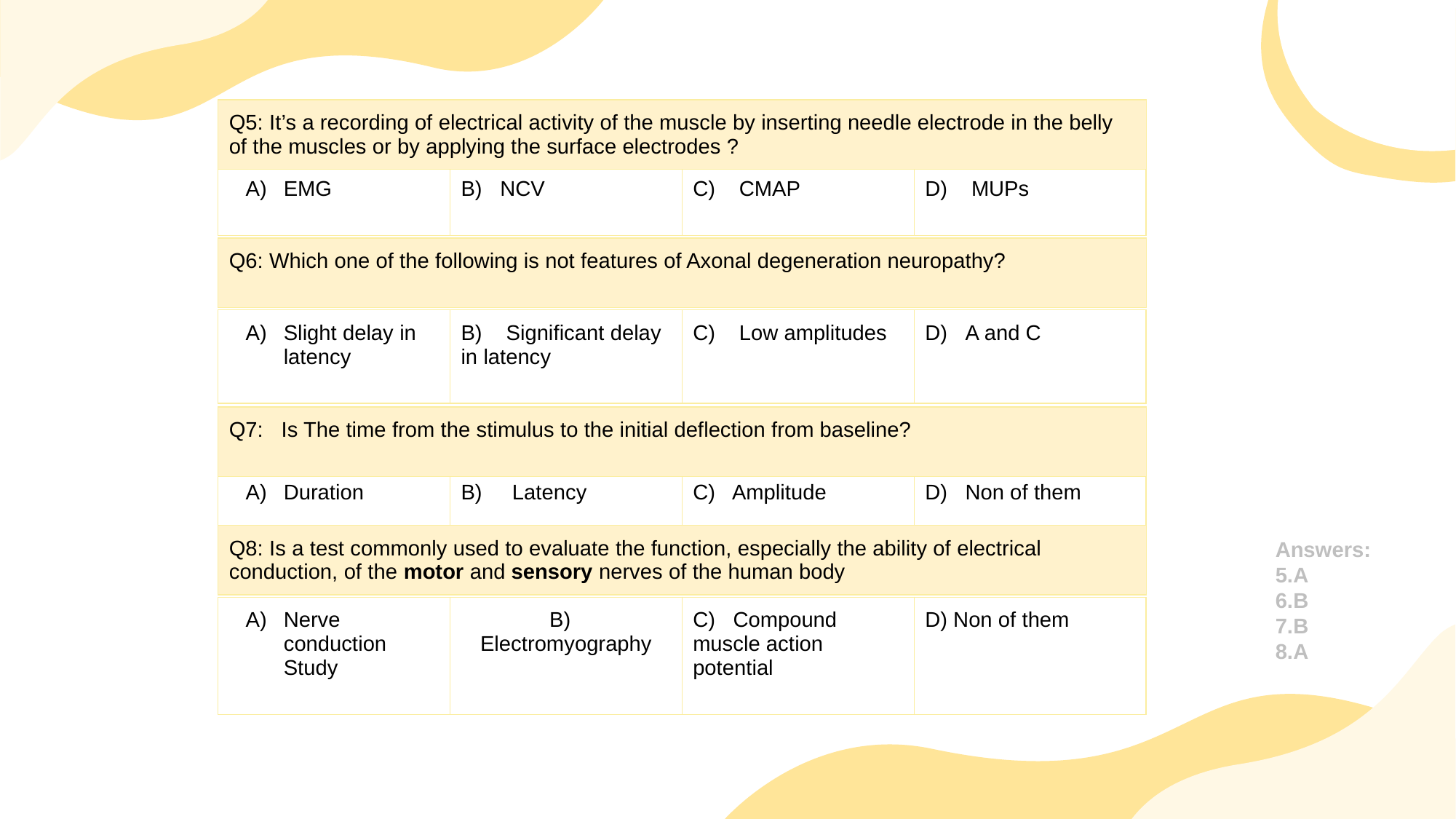

| Q5: It’s a recording of electrical activity of the muscle by inserting needle electrode in the belly of the muscles or by applying the surface electrodes ? |
| --- |
| EMG | B) NCV | C) CMAP | D) MUPs |
| --- | --- | --- | --- |
| Q6: Which one of the following is not features of Axonal degeneration neuropathy? |
| --- |
| Slight delay in latency | B) Significant delay in latency | C) Low amplitudes | D) A and C |
| --- | --- | --- | --- |
| Q7: Is The time from the stimulus to the initial deflection from baseline? |
| --- |
| Duration | B) Latency | C) Amplitude | D) Non of them |
| --- | --- | --- | --- |
| Q8: Is a test commonly used to evaluate the function, especially the ability of electrical conduction, of the motor and sensory nerves of the human body |
| --- |
Answers:
5.A
6.B
7.B
8.A
| Nerve conduction Study | B) Electromyography | C) Compound muscle action potential | D) Non of them |
| --- | --- | --- | --- |